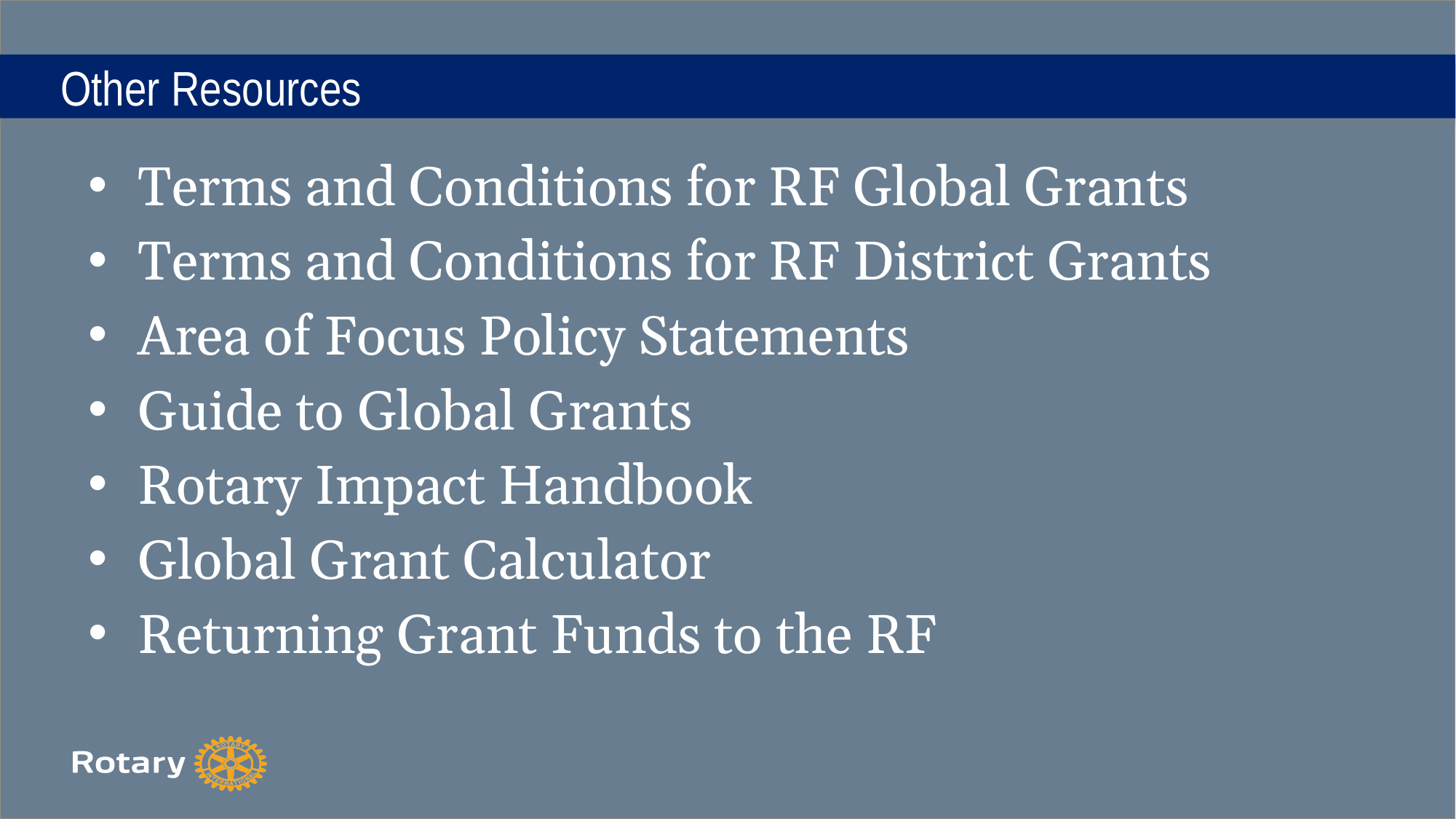

# Other Resources
Terms and Conditions for RF Global Grants
Terms and Conditions for RF District Grants
Area of Focus Policy Statements
Guide to Global Grants
Rotary Impact Handbook
Global Grant Calculator
Returning Grant Funds to the RF